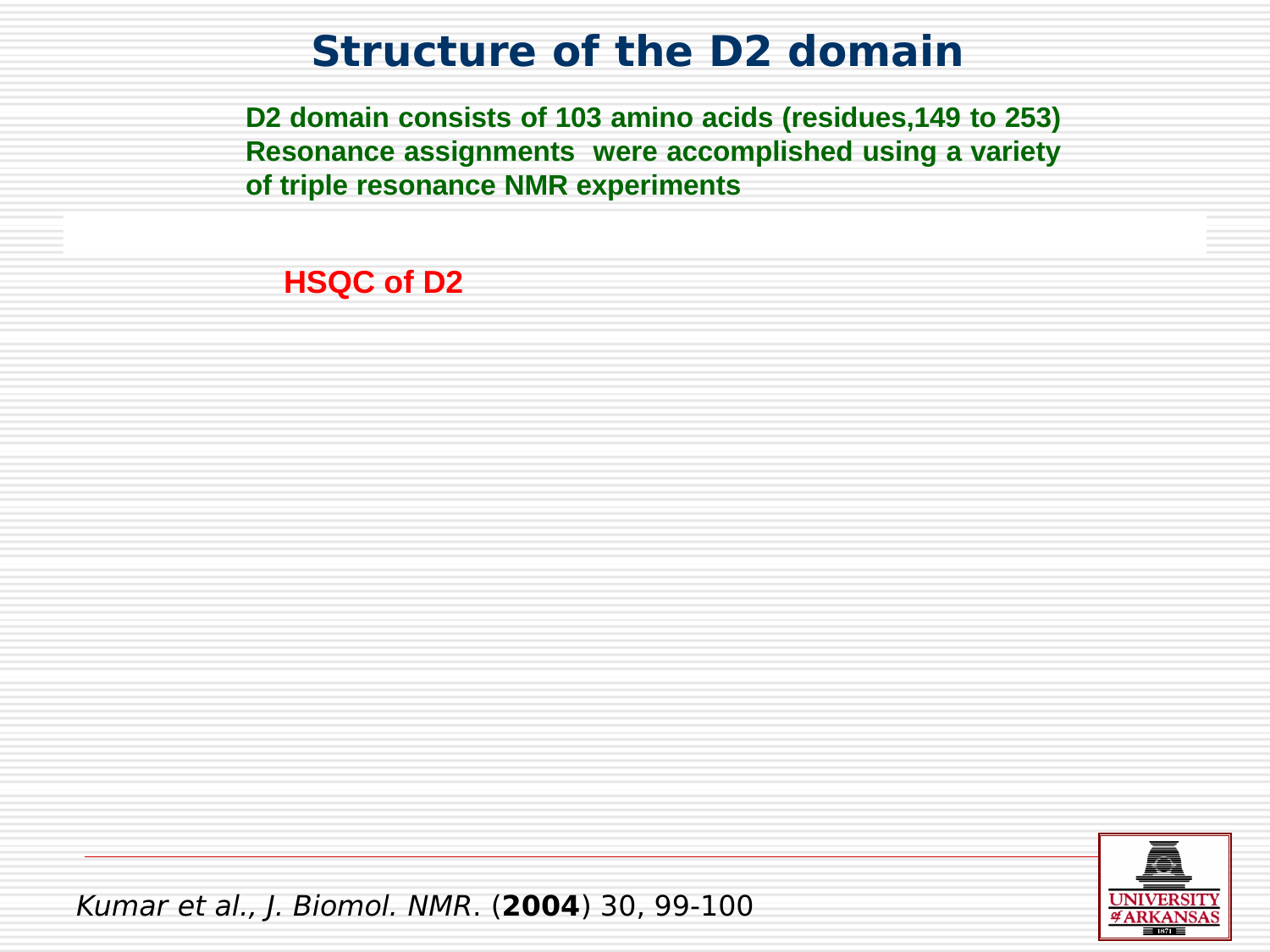

# Structure of the D2 domain
D2 domain consists of 103 amino acids (residues,149 to 253) Resonance assignments  were accomplished using a variety of triple resonance NMR experiments

HSQC of D2

Kumar et al., J. Biomol. NMR. (2004) 30, 99-100